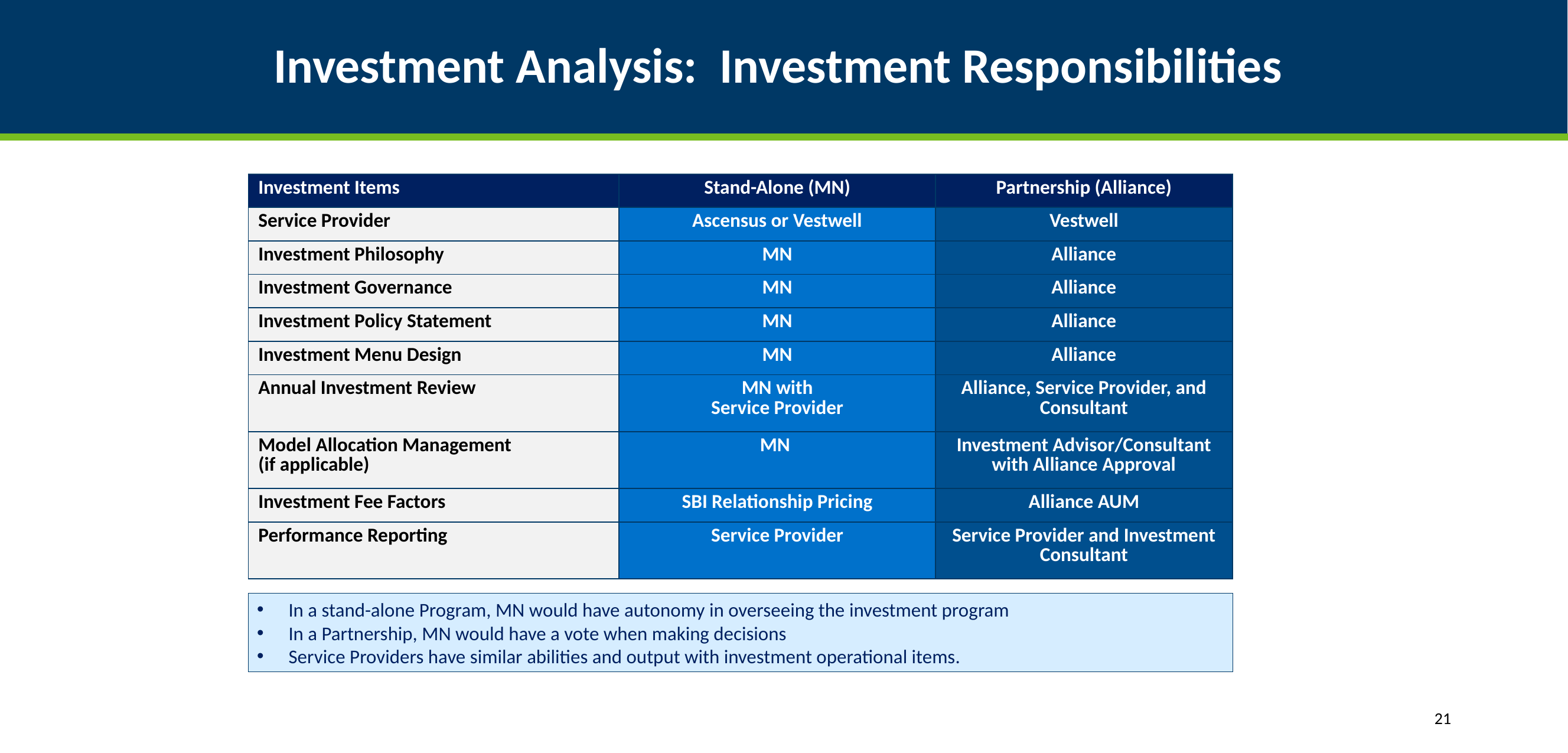

# Investment Analysis:  Investment Responsibilities
| Investment Items | Stand-Alone (MN) | Partnership (Alliance) |
| --- | --- | --- |
| Service Provider | Ascensus or Vestwell | Vestwell |
| Investment Philosophy | MN | Alliance |
| Investment Governance | MN | Alliance |
| Investment Policy Statement | MN | Alliance |
| Investment Menu Design | MN | Alliance |
| Annual Investment Review | MN with Service Provider | Alliance, Service Provider, and Consultant |
| Model Allocation Management (if applicable) | MN | Investment Advisor/Consultant with Alliance Approval |
| Investment Fee Factors | SBI Relationship Pricing | Alliance AUM |
| Performance Reporting | Service Provider | Service Provider and Investment Consultant |
In a stand-alone Program, MN would have autonomy in overseeing the investment program
In a Partnership, MN would have a vote when making decisions
Service Providers have similar abilities and output with investment operational items.
21